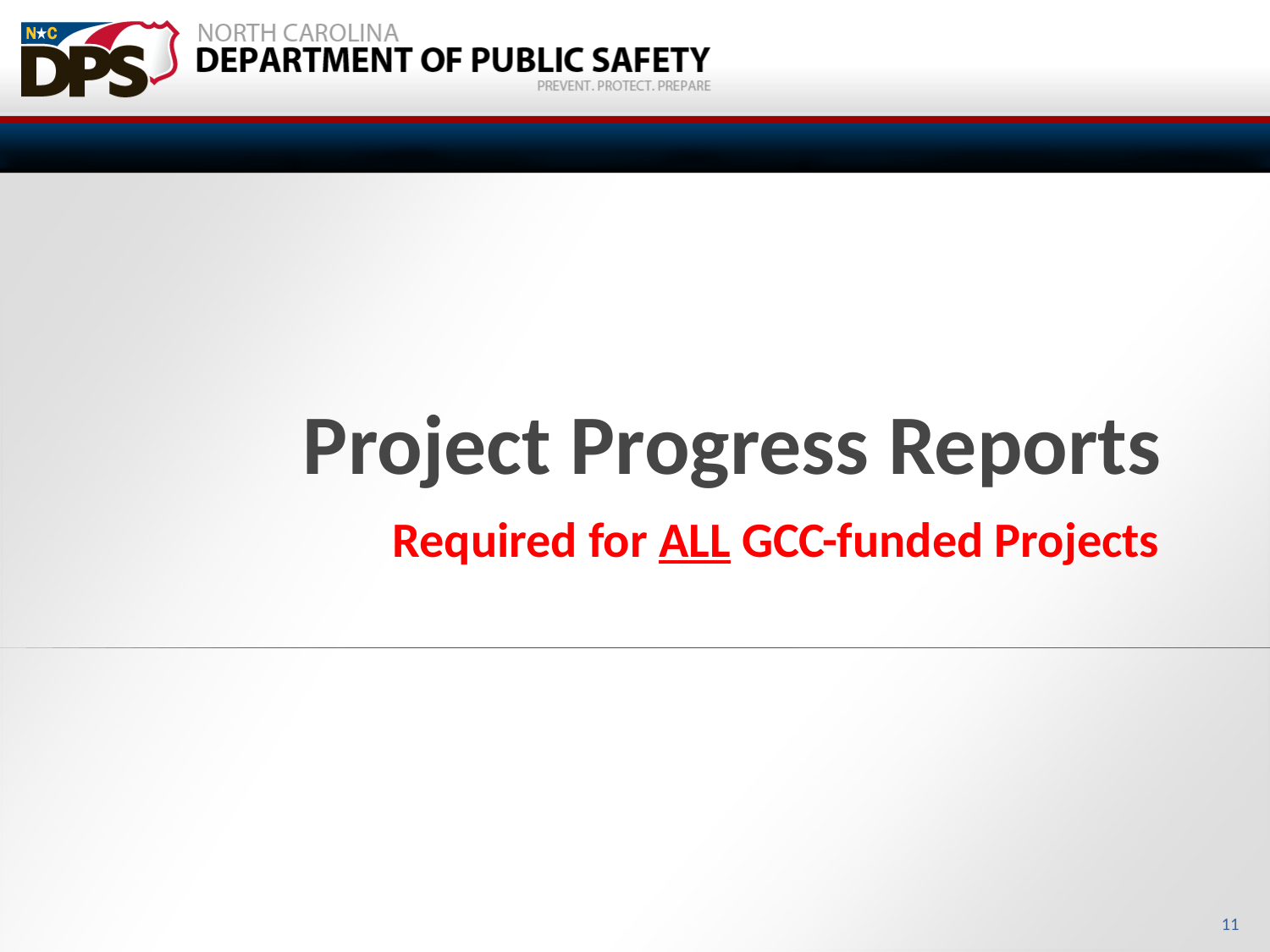

# Project Progress Reports
Required for ALL GCC-funded Projects
11